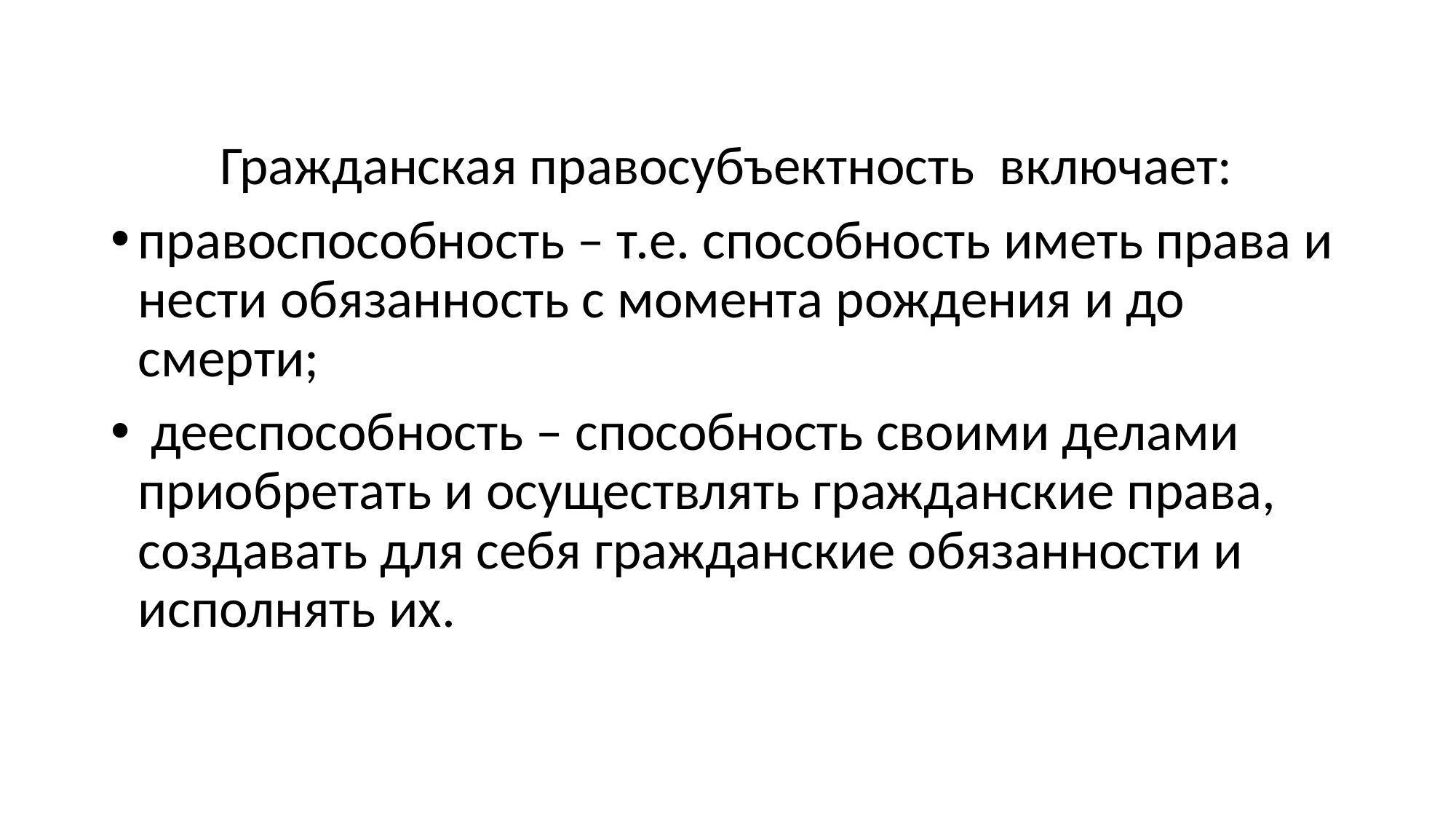

#
	Гражданская правосубъектность  включает:
правоспособность – т.е. способность иметь права и нести обязанность с момента рождения и до смерти;
 дееспособность – способность своими делами приобретать и осуществлять гражданские права, создавать для себя гражданские обязанности и исполнять их.